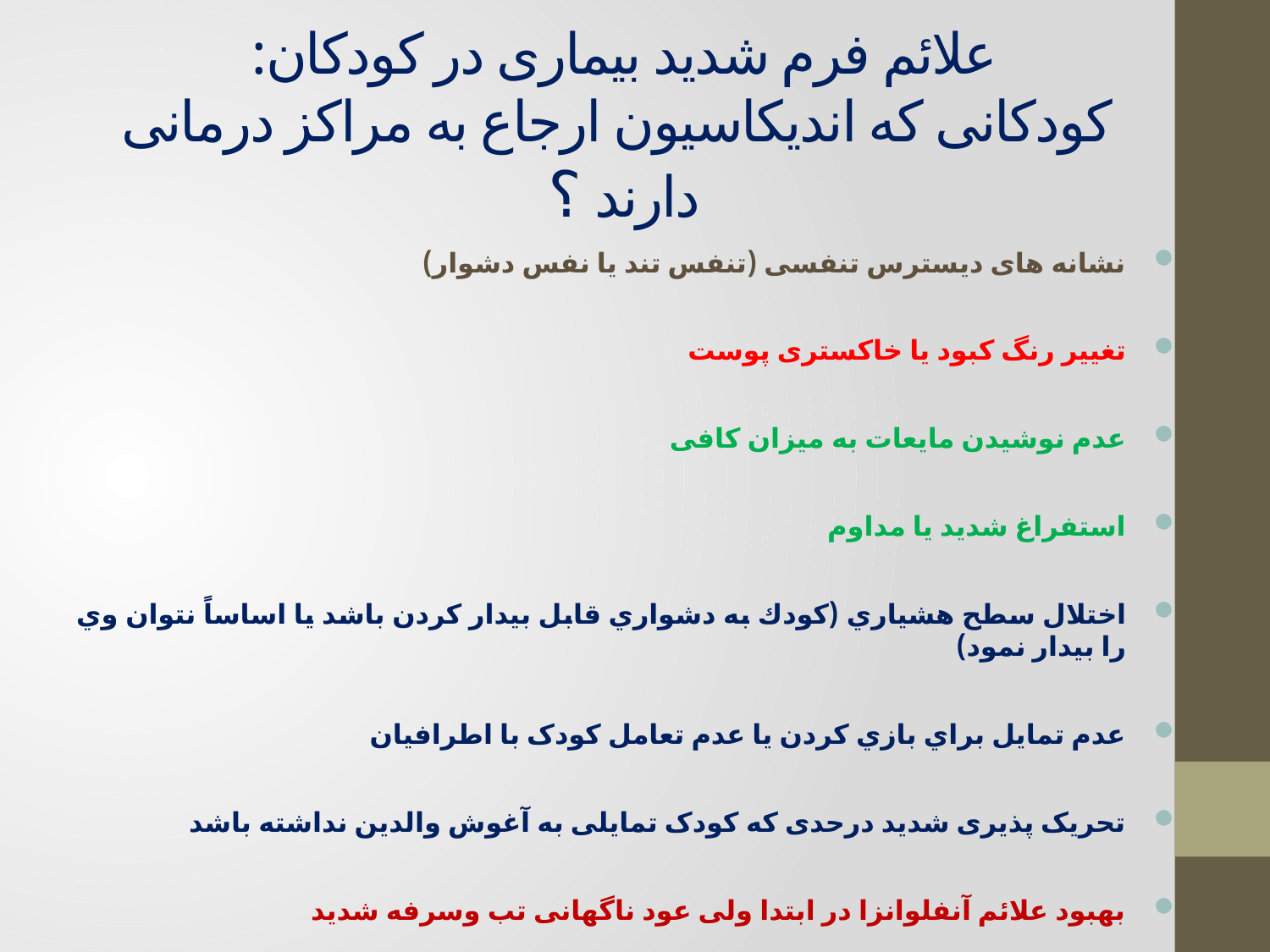

# علائم فرم شدید بیماری در کودکان: کودکانی که اندیکاسیون ارجاع به مراکز درمانی دارند ؟
نشانه های دیسترس تنفسی (تنفس تند یا نفس دشوار)

تغییر رنگ کبود یا خاکستری پوست

عدم نوشیدن مایعات به میزان کافی

استفراغ شدید یا مداوم

اختلال سطح هشياري (كودك به دشواري قابل بيدار كردن باشد يا اساساً نتوان وي را بيدار نمود)

عدم تمايل براي بازي كردن يا عدم تعامل کودک با اطرافیان

تحریک پذیری شدید درحدی که کودک تمایلی به آغوش والدین نداشته باشد

بهبود علائم آنفلوانزا در ابتدا ولی عود ناگهانی تب وسرفه شدید